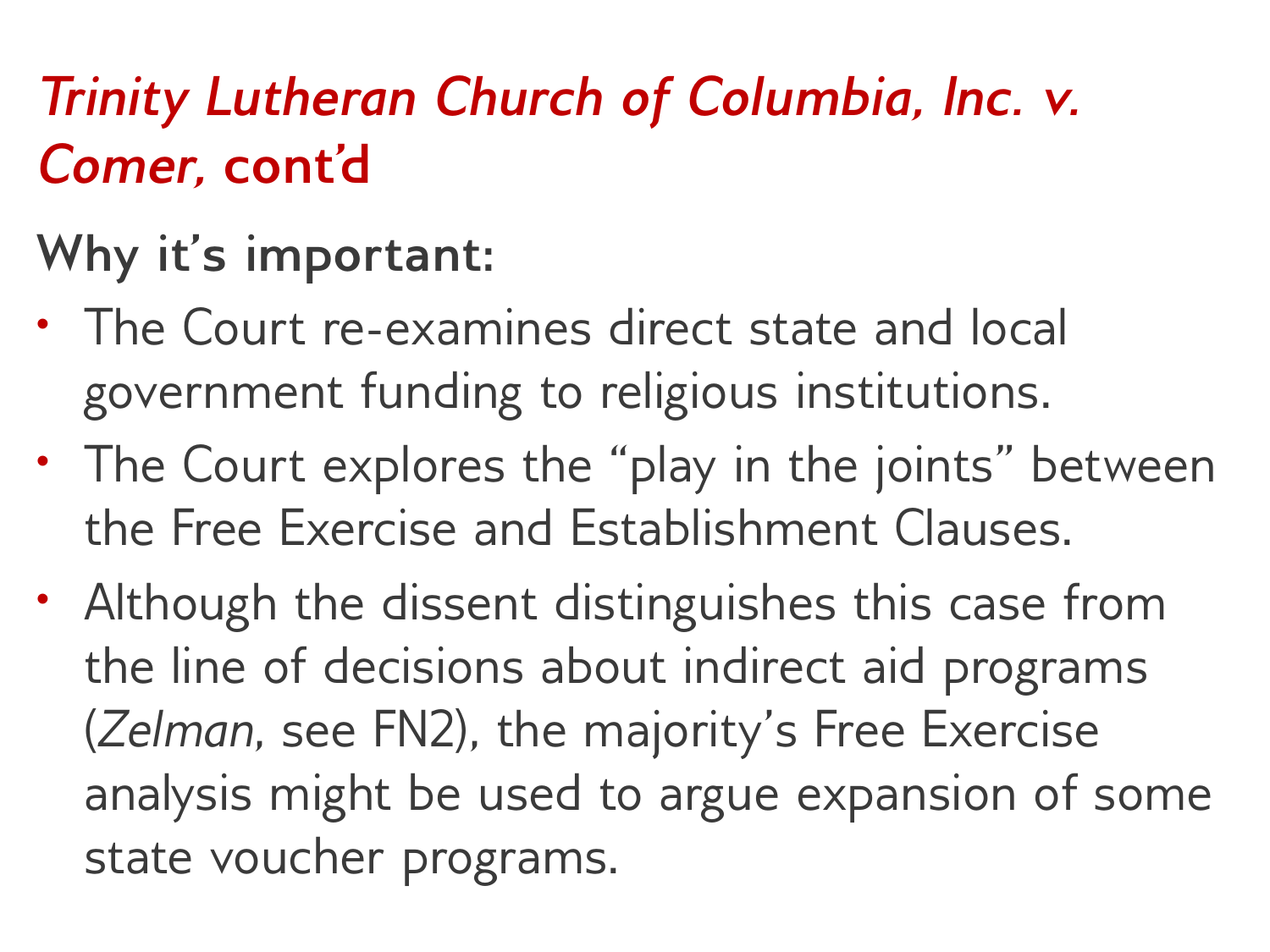

# Trinity Lutheran Church of Columbia, Inc. v. Comer, cont’d
Why it’s important:
The Court re-examines direct state and local government funding to religious institutions.
The Court explores the “play in the joints” between the Free Exercise and Establishment Clauses.
Although the dissent distinguishes this case from the line of decisions about indirect aid programs (Zelman, see FN2), the majority’s Free Exercise analysis might be used to argue expansion of some state voucher programs.